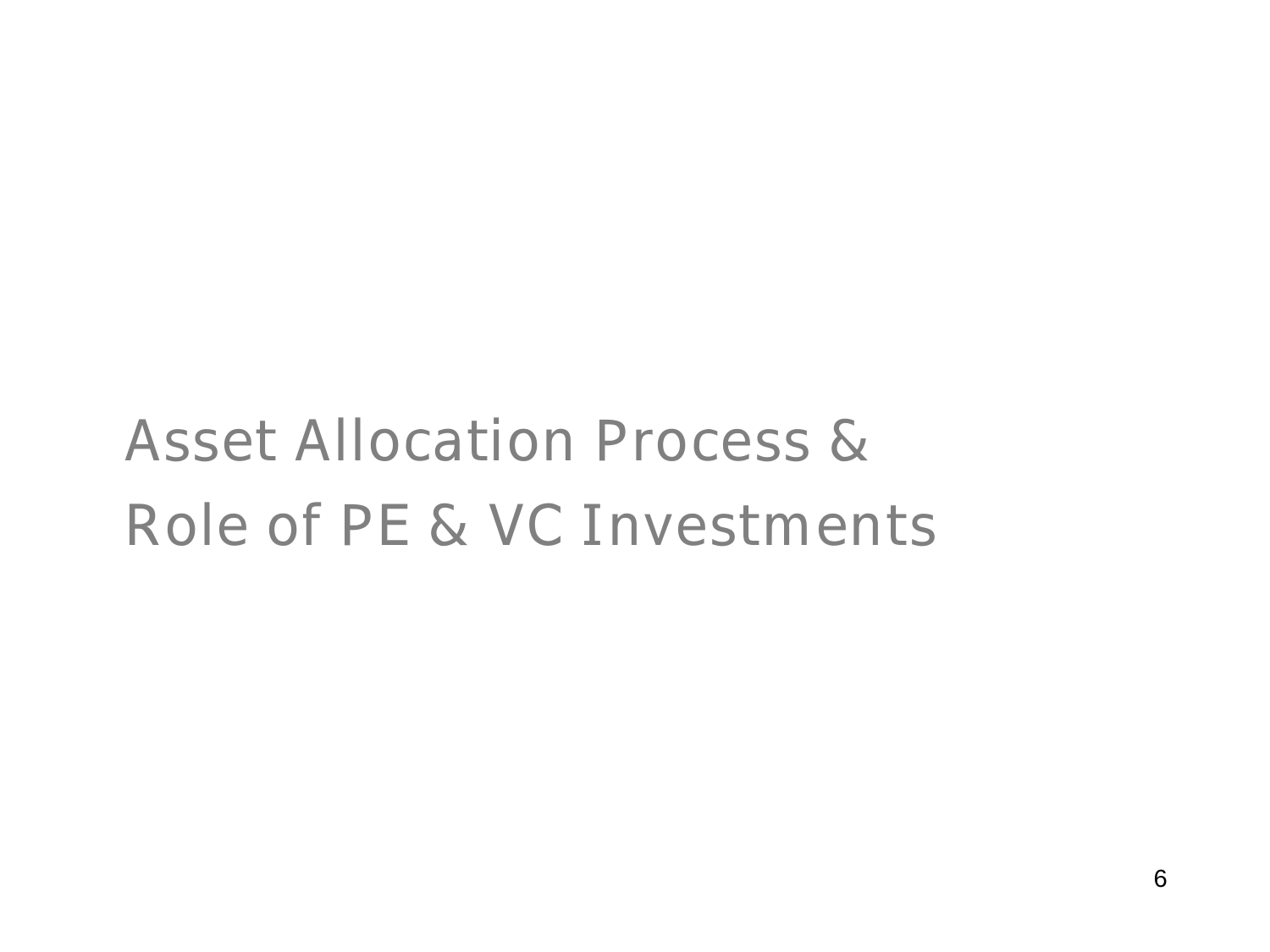

# Asset Allocation Process & Role of PE & VC Investments
6